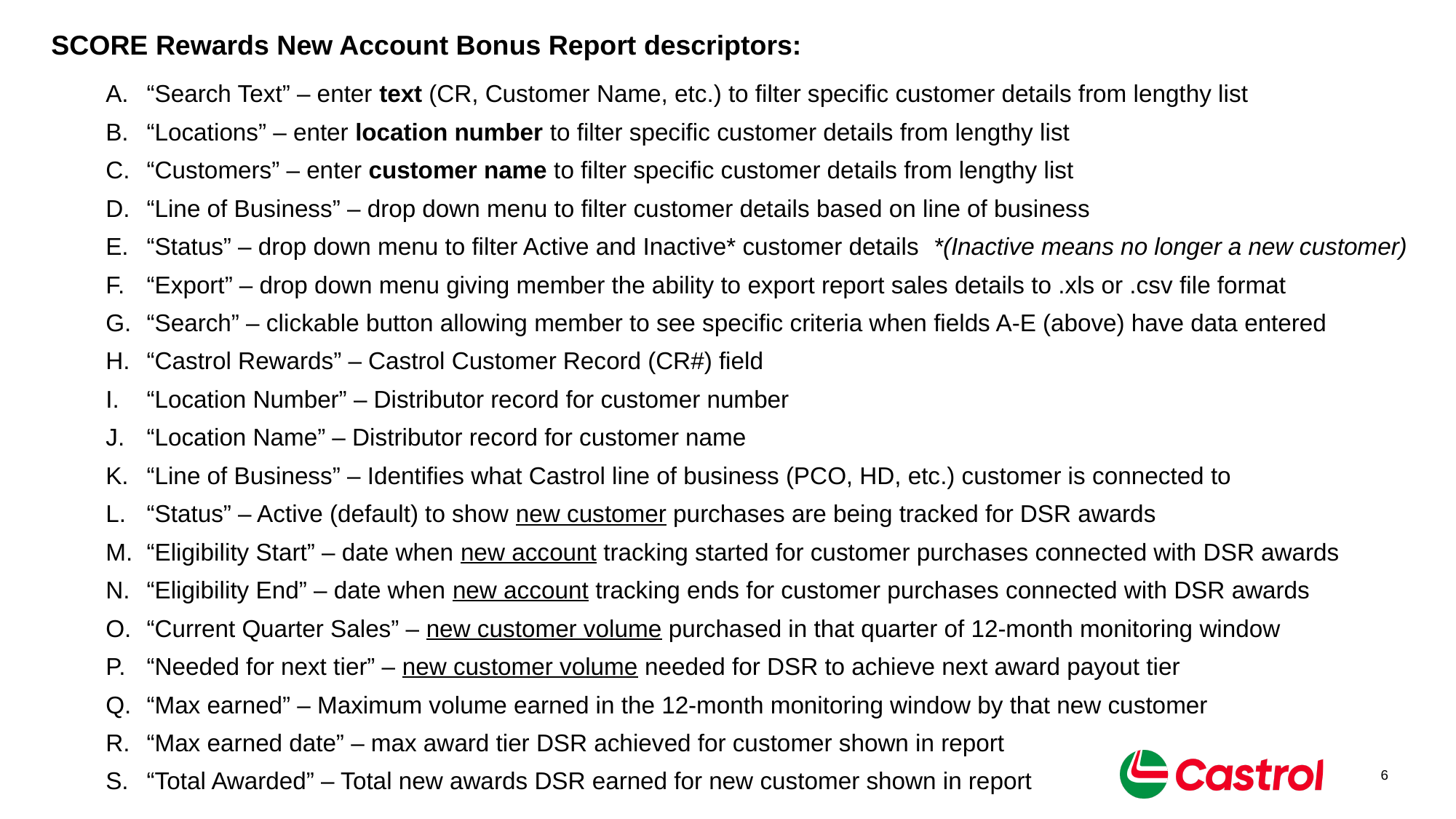

SCORE Rewards New Account Bonus Report descriptors:
“Search Text” – enter text (CR, Customer Name, etc.) to filter specific customer details from lengthy list
“Locations” – enter location number to filter specific customer details from lengthy list
“Customers” – enter customer name to filter specific customer details from lengthy list
“Line of Business” – drop down menu to filter customer details based on line of business
“Status” – drop down menu to filter Active and Inactive* customer details  *(Inactive means no longer a new customer)
“Export” – drop down menu giving member the ability to export report sales details to .xls or .csv file format
“Search” – clickable button allowing member to see specific criteria when fields A-E (above) have data entered
“Castrol Rewards” – Castrol Customer Record (CR#) field
“Location Number” – Distributor record for customer number
“Location Name” – Distributor record for customer name
“Line of Business” – Identifies what Castrol line of business (PCO, HD, etc.) customer is connected to
“Status” – Active (default) to show new customer purchases are being tracked for DSR awards
“Eligibility Start” – date when new account tracking started for customer purchases connected with DSR awards
“Eligibility End” – date when new account tracking ends for customer purchases connected with DSR awards
“Current Quarter Sales” – new customer volume purchased in that quarter of 12-month monitoring window
“Needed for next tier” – new customer volume needed for DSR to achieve next award payout tier
“Max earned” – Maximum volume earned in the 12-month monitoring window by that new customer
“Max earned date” – max award tier DSR achieved for customer shown in report
“Total Awarded” – Total new awards DSR earned for new customer shown in report
6